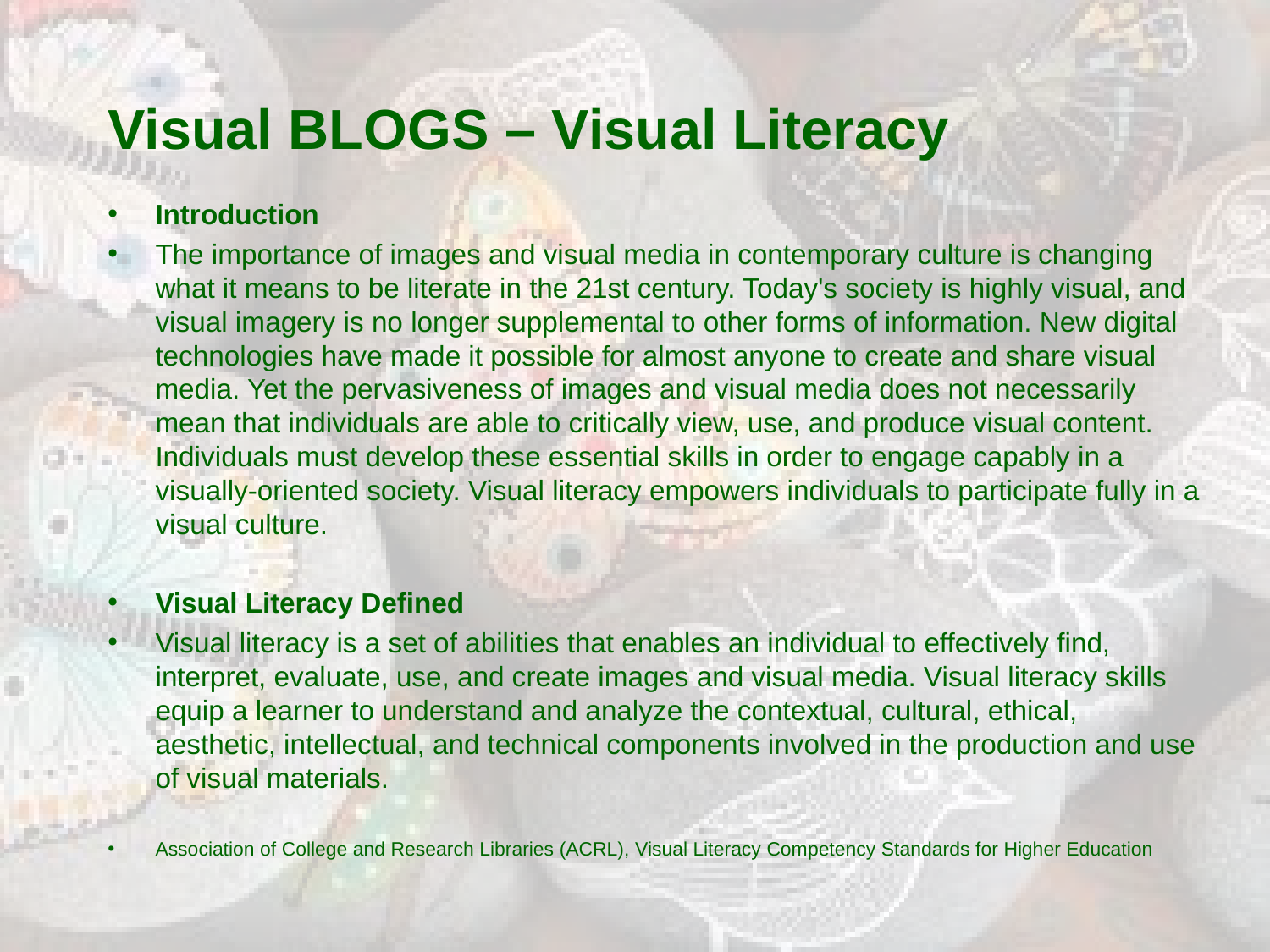

# Visual BLOGS – Visual Literacy
Introduction
The importance of images and visual media in contemporary culture is changing what it means to be literate in the 21st century. Today's society is highly visual, and visual imagery is no longer supplemental to other forms of information. New digital technologies have made it possible for almost anyone to create and share visual media. Yet the pervasiveness of images and visual media does not necessarily mean that individuals are able to critically view, use, and produce visual content. Individuals must develop these essential skills in order to engage capably in a visually-oriented society. Visual literacy empowers individuals to participate fully in a visual culture.

Visual Literacy Defined
Visual literacy is a set of abilities that enables an individual to effectively find, interpret, evaluate, use, and create images and visual media. Visual literacy skills equip a learner to understand and analyze the contextual, cultural, ethical, aesthetic, intellectual, and technical components involved in the production and use of visual materials.

Association of College and Research Libraries (ACRL), Visual Literacy Competency Standards for Higher Education